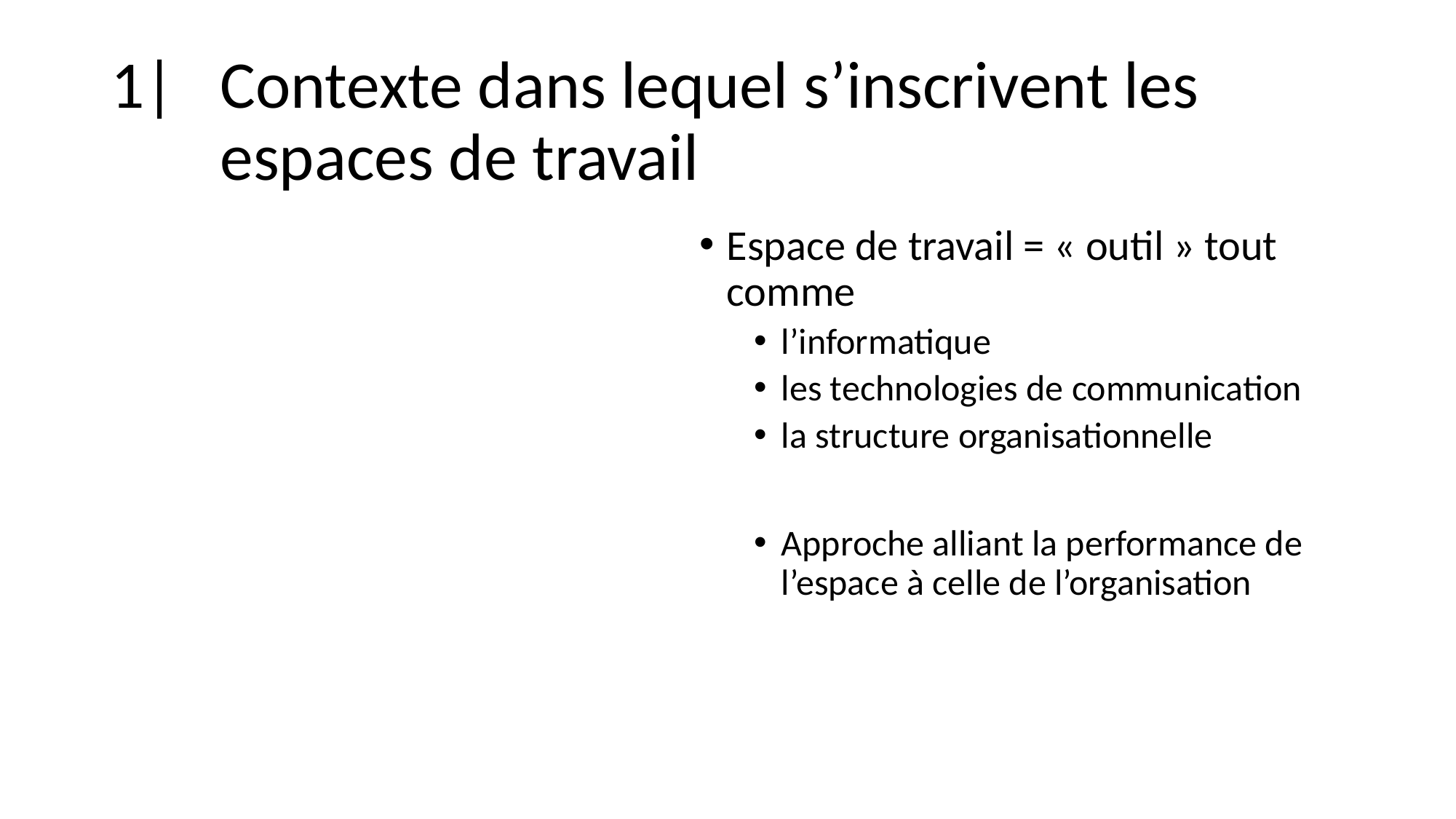

# 1|	Contexte dans lequel s’inscrivent les espaces de travail
Espace de travail = « outil » tout comme
l’informatique
les technologies de communication
la structure organisationnelle

Approche alliant la performance de l’espace à celle de l’organisation